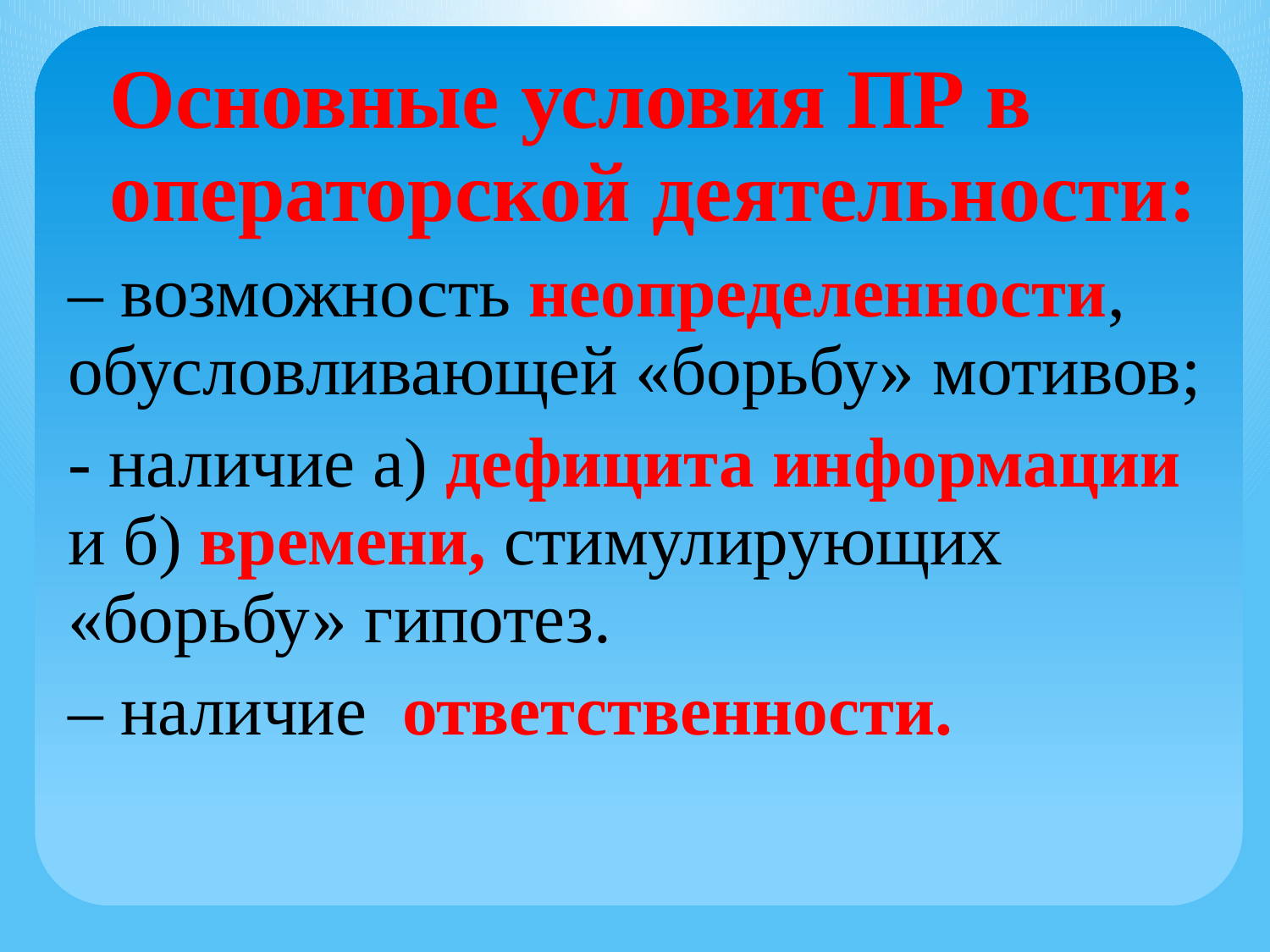

Основные условия ПР в операторской деятельности:
– возможность неопределенности, обусловливающей «борьбу» мотивов;
- наличие а) дефицита информации и б) времени, стимулирующих «борьбу» гипотез.
– наличие  ответственности.